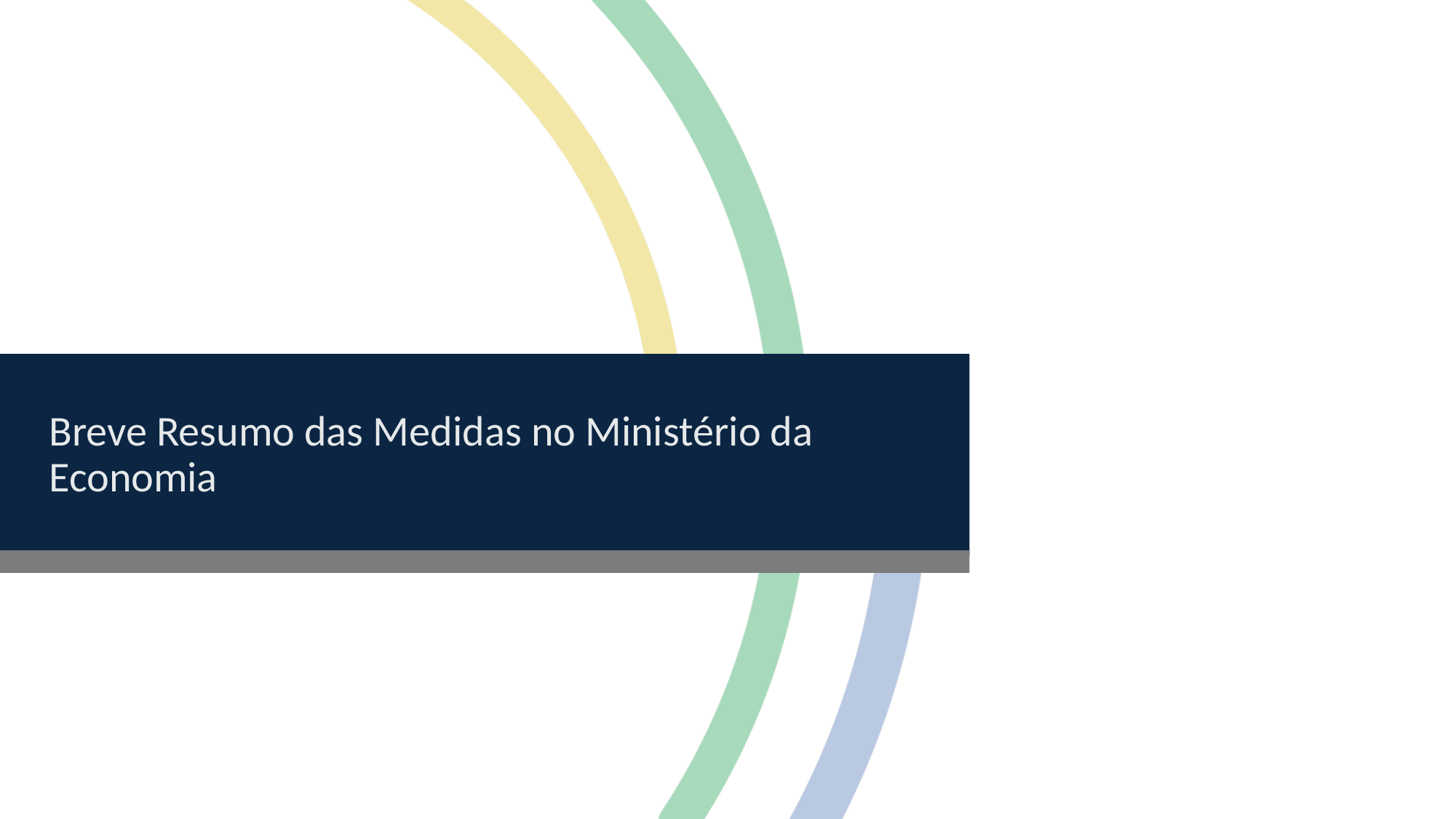

Breve Resumo das Medidas no Ministério da Economia